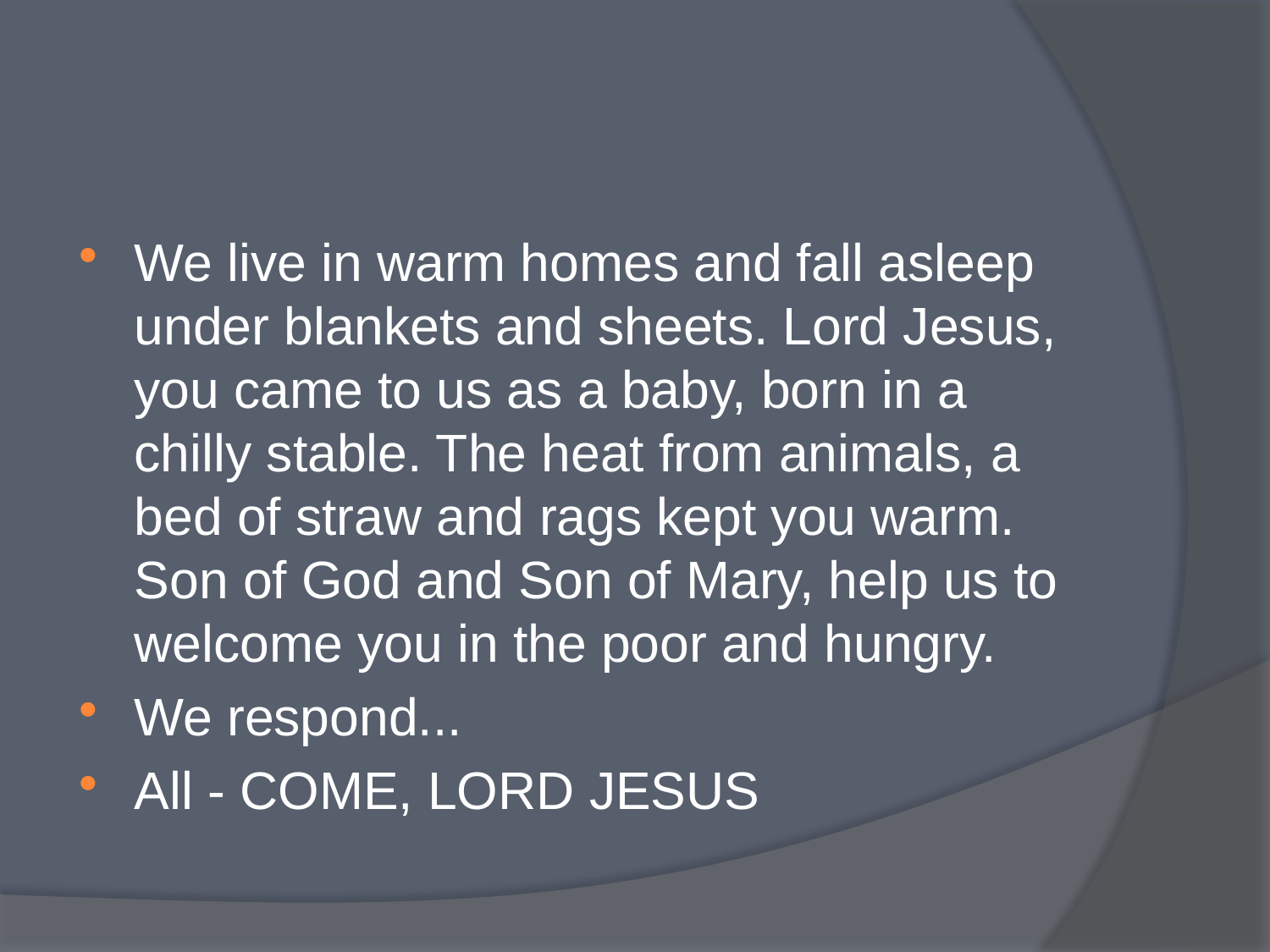

#
We live in warm homes and fall asleep under blankets and sheets. Lord Jesus, you came to us as a baby, born in a chilly stable. The heat from animals, a bed of straw and rags kept you warm. Son of God and Son of Mary, help us to welcome you in the poor and hungry.
We respond...
All - COME, LORD JESUS